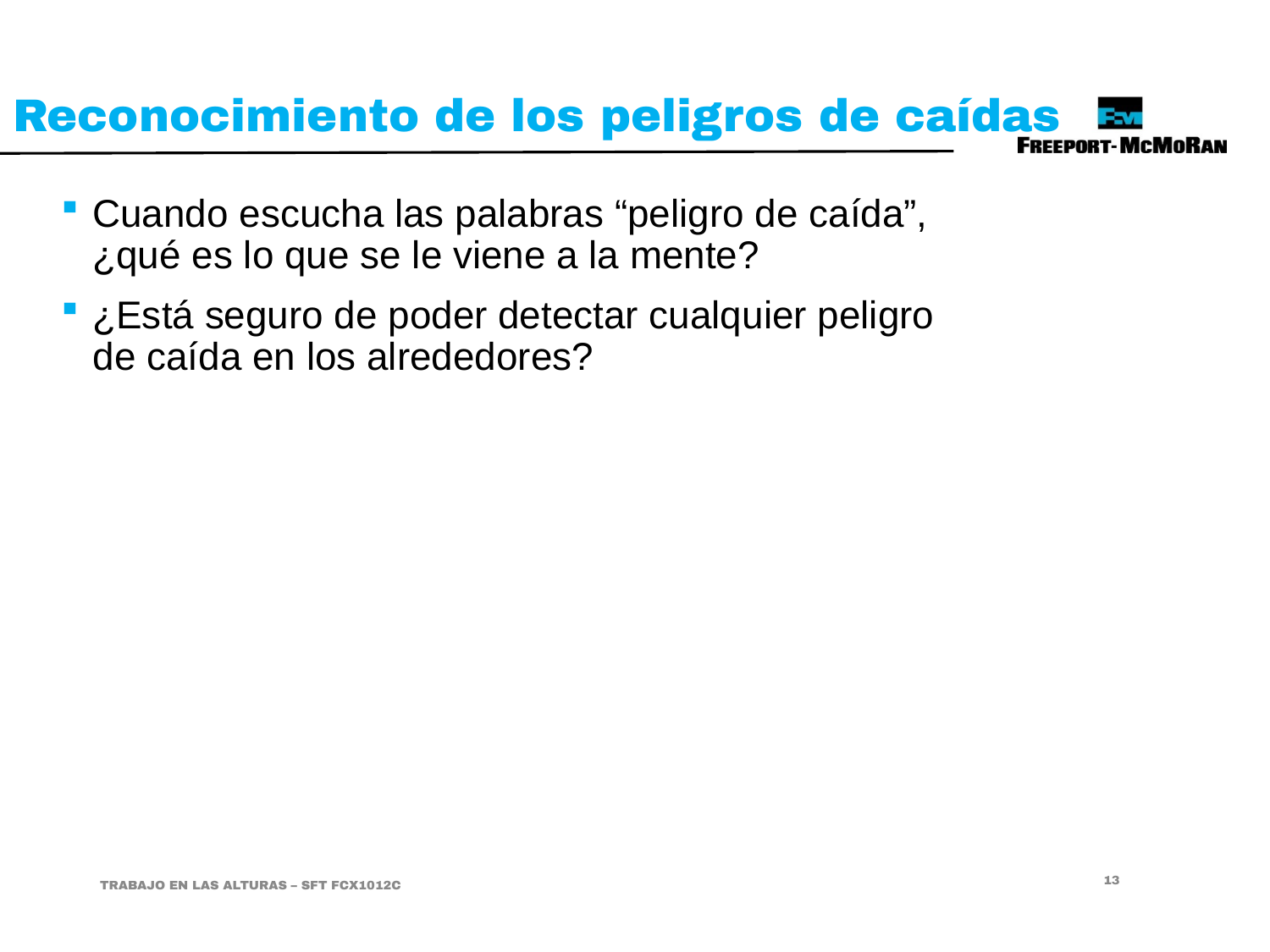

Reconocimiento de los peligros de caídas
Cuando escucha las palabras “peligro de caída”, ¿qué es lo que se le viene a la mente?
¿Está seguro de poder detectar cualquier peligro de caída en los alrededores?
13
TRABAJO EN LAS ALTURAS – SFT FCX1012C